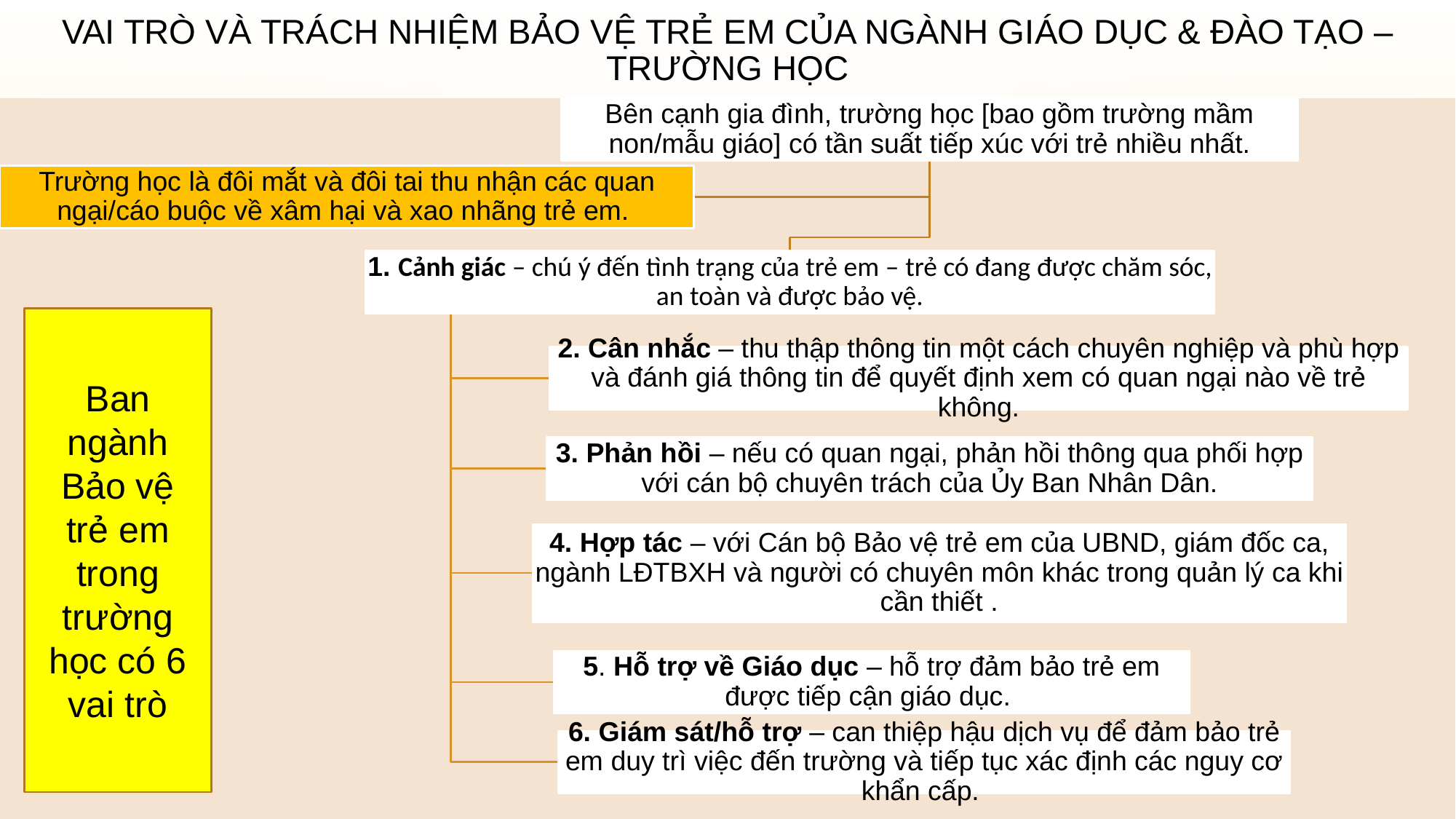

# Vai trò và trách nhiệm bảo vệ trẻ em của ngành Giáo dục & Đào tạo – Trường học
Bên cạnh gia đình, trường học [bao gồm trường mầm non/mẫu giáo] có tần suất tiếp xúc với trẻ nhiều nhất.
1. Cảnh giác – chú ý đến tình trạng của trẻ em – trẻ có đang được chăm sóc, an toàn và được bảo vệ.
2. Cân nhắc – thu thập thông tin một cách chuyên nghiệp và phù hợp và đánh giá thông tin để quyết định xem có quan ngại nào về trẻ không.
3. Phản hồi – nếu có quan ngại, phản hồi thông qua phối hợp với cán bộ chuyên trách của Ủy Ban Nhân Dân.
4. Hợp tác – với Cán bộ Bảo vệ trẻ em của UBND, giám đốc ca, ngành LĐTBXH và người có chuyên môn khác trong quản lý ca khi cần thiết .
5. Hỗ trợ về Giáo dục – hỗ trợ đảm bảo trẻ em được tiếp cận giáo dục.
6. Giám sát/hỗ trợ – can thiệp hậu dịch vụ để đảm bảo trẻ em duy trì việc đến trường và tiếp tục xác định các nguy cơ khẩn cấp.
Trường học là đôi mắt và đôi tai thu nhận các quan ngại/cáo buộc về xâm hại và xao nhãng trẻ em.
Ban ngành Bảo vệ trẻ em trong trường học có 6 vai trò
13